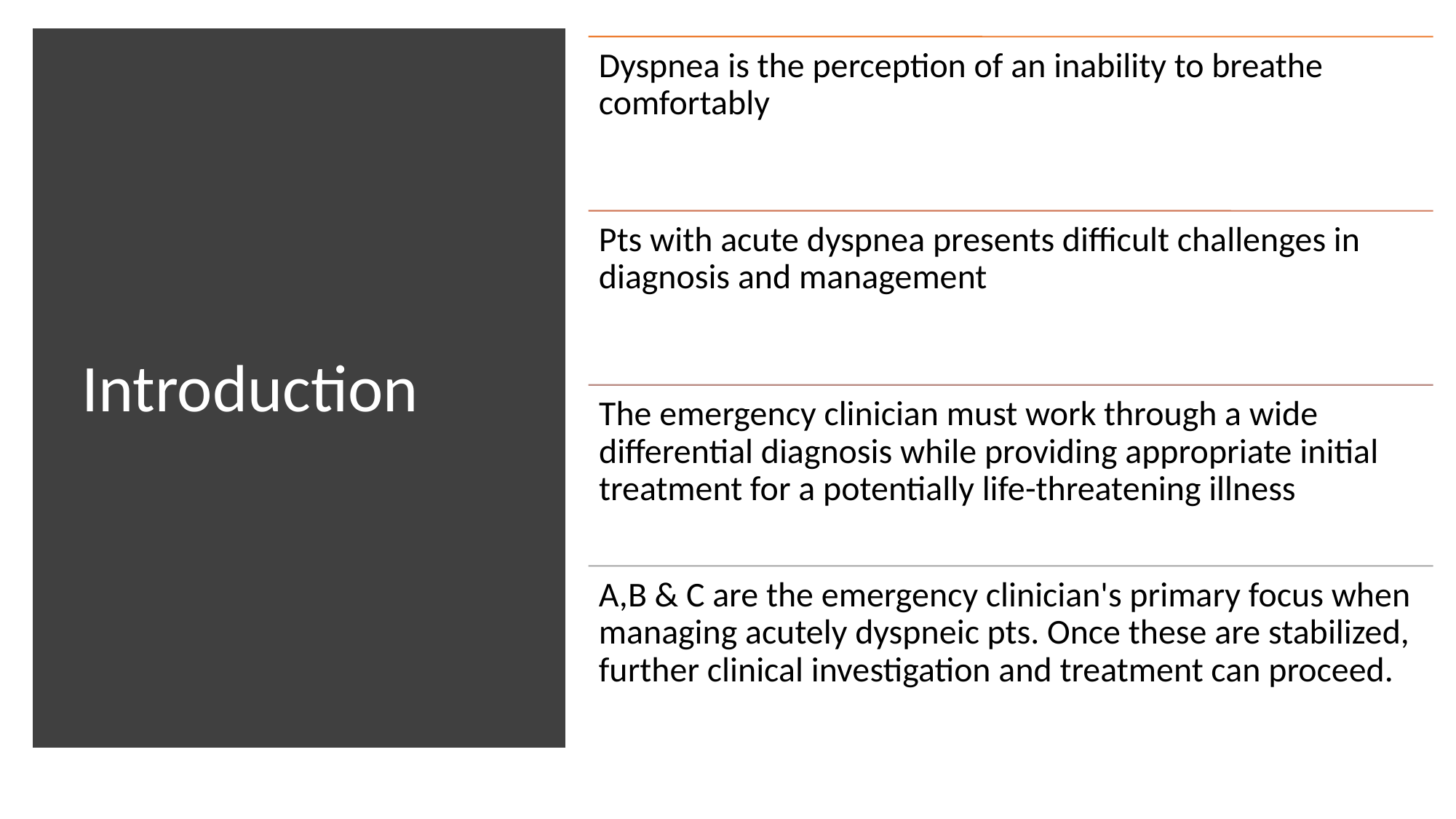

Dyspnea is the perception of an inability to breathe comfortably
Pts with acute dyspnea presents difficult challenges in diagnosis and management
The emergency clinician must work through a wide differential diagnosis while providing appropriate initial treatment for a potentially life-threatening illness
A,B & C are the emergency clinician's primary focus when managing acutely dyspneic pts. Once these are stabilized, further clinical investigation and treatment can proceed.
# Introduction